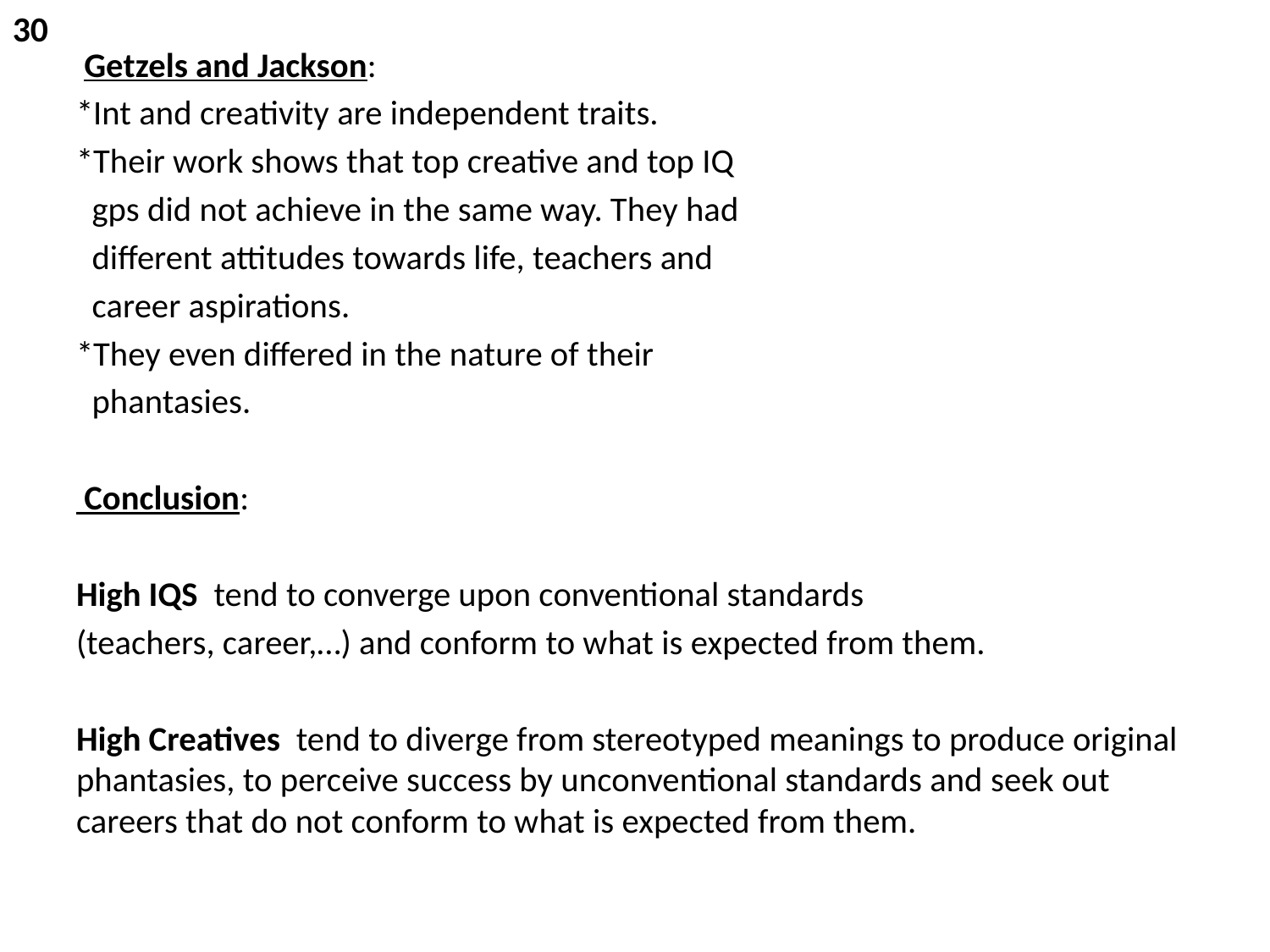

30
 Getzels and Jackson:
*Int and creativity are independent traits.
*Their work shows that top creative and top IQ
  gps did not achieve in the same way. They had
  different attitudes towards life, teachers and
  career aspirations.
*They even differed in the nature of their
  phantasies.

 Conclusion:

High IQS  tend to converge upon conventional standards
(teachers, career,…) and conform to what is expected from them.

High Creatives  tend to diverge from stereotyped meanings to produce original phantasies, to perceive success by unconventional standards and seek out careers that do not conform to what is expected from them.
#